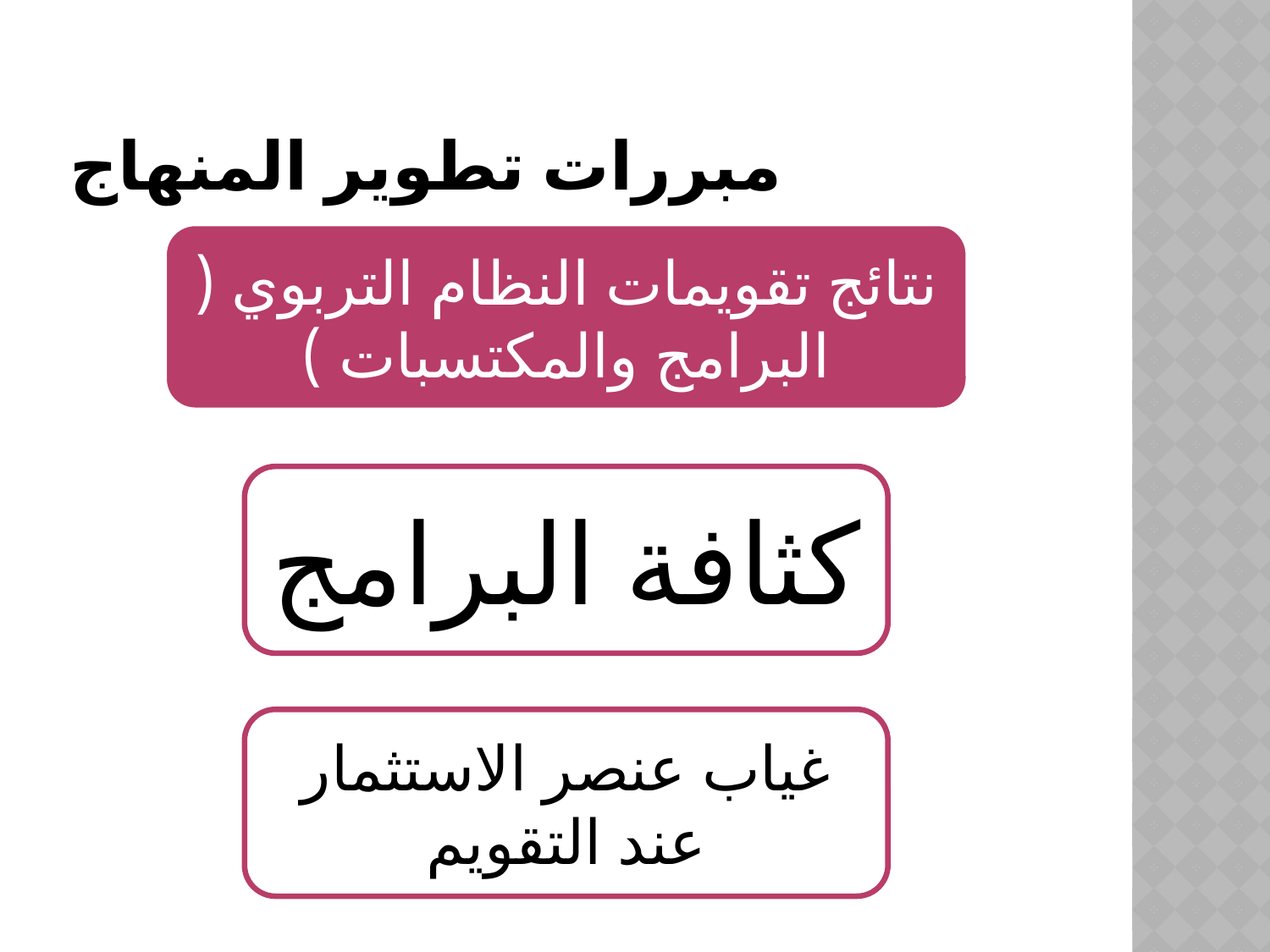

# مبررات تطوير المنهاج
نتائج تقويمات النظام التربوي ( البرامج والمكتسبات )
كثافة البرامج
نتائج تقويمات النظام التربوي ( البرامج والمكتسبات )